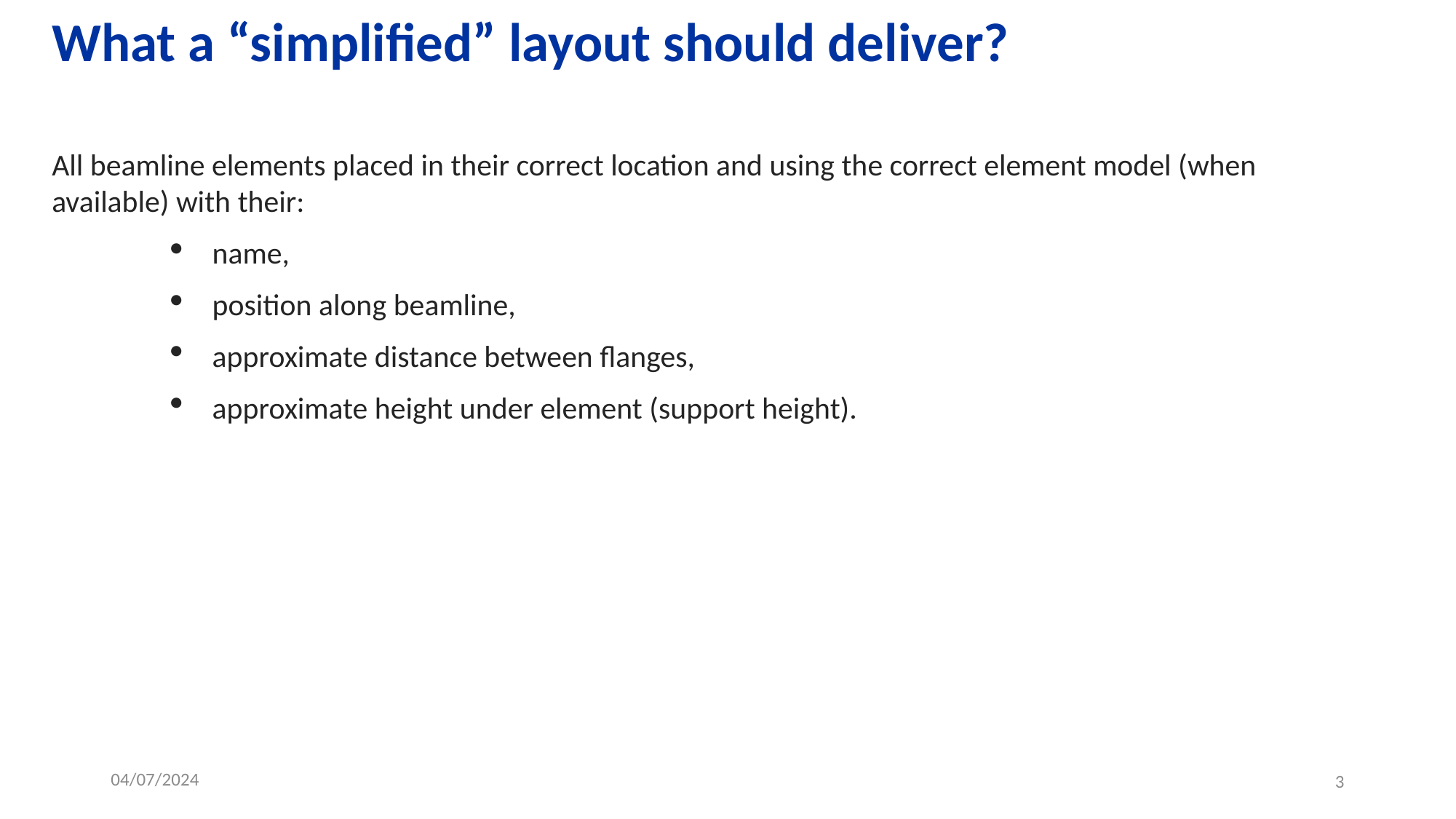

# What a “simplified” layout should deliver?
All beamline elements placed in their correct location and using the correct element model (when available) with their:
name,
position along beamline,
approximate distance between flanges,
approximate height under element (support height).

04/07/2024
3